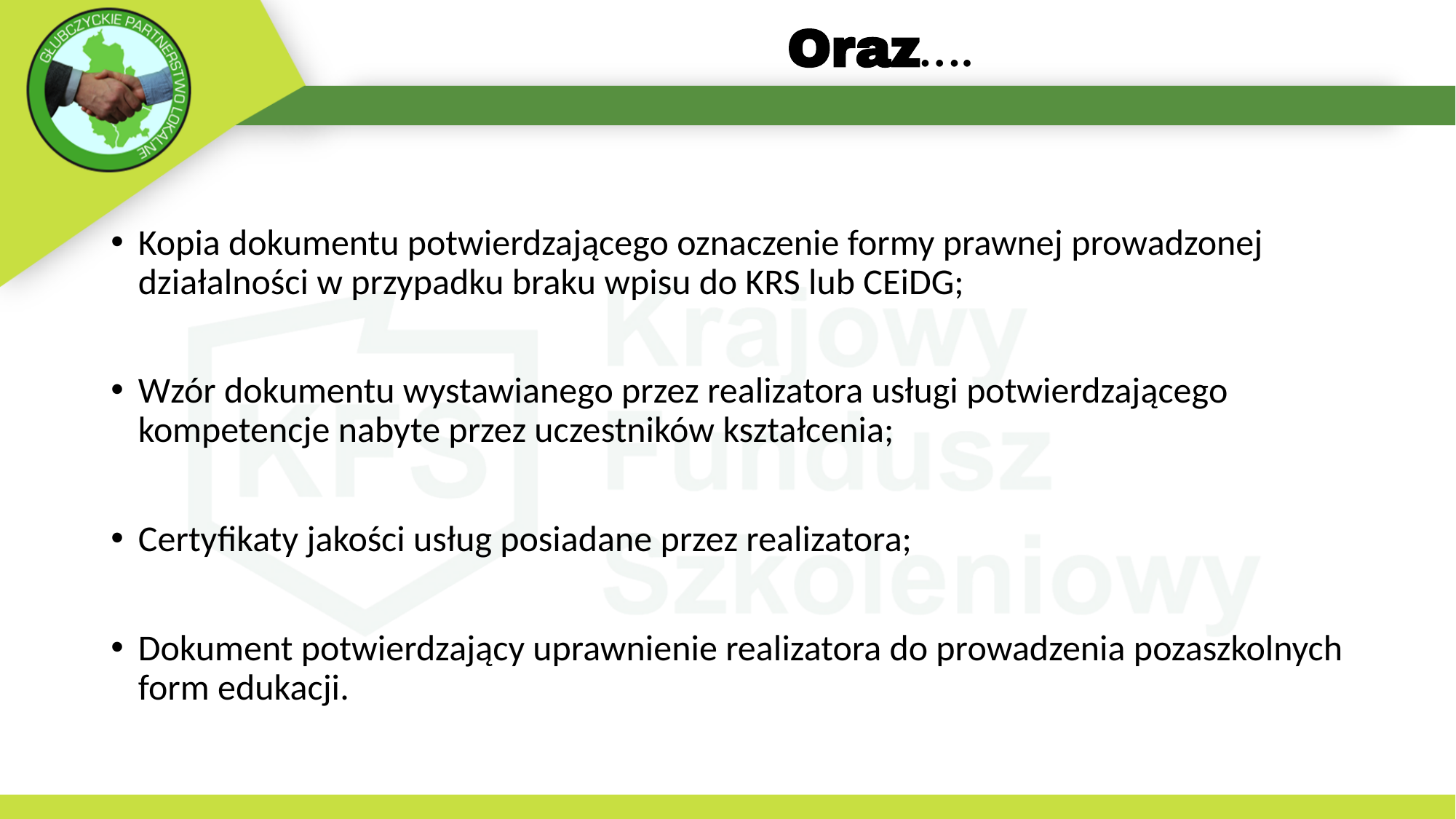

# Oraz….
Kopia dokumentu potwierdzającego oznaczenie formy prawnej prowadzonej działalności w przypadku braku wpisu do KRS lub CEiDG;

Wzór dokumentu wystawianego przez realizatora usługi potwierdzającego kompetencje nabyte przez uczestników kształcenia;

Certyfikaty jakości usług posiadane przez realizatora;

Dokument potwierdzający uprawnienie realizatora do prowadzenia pozaszkolnych form edukacji.